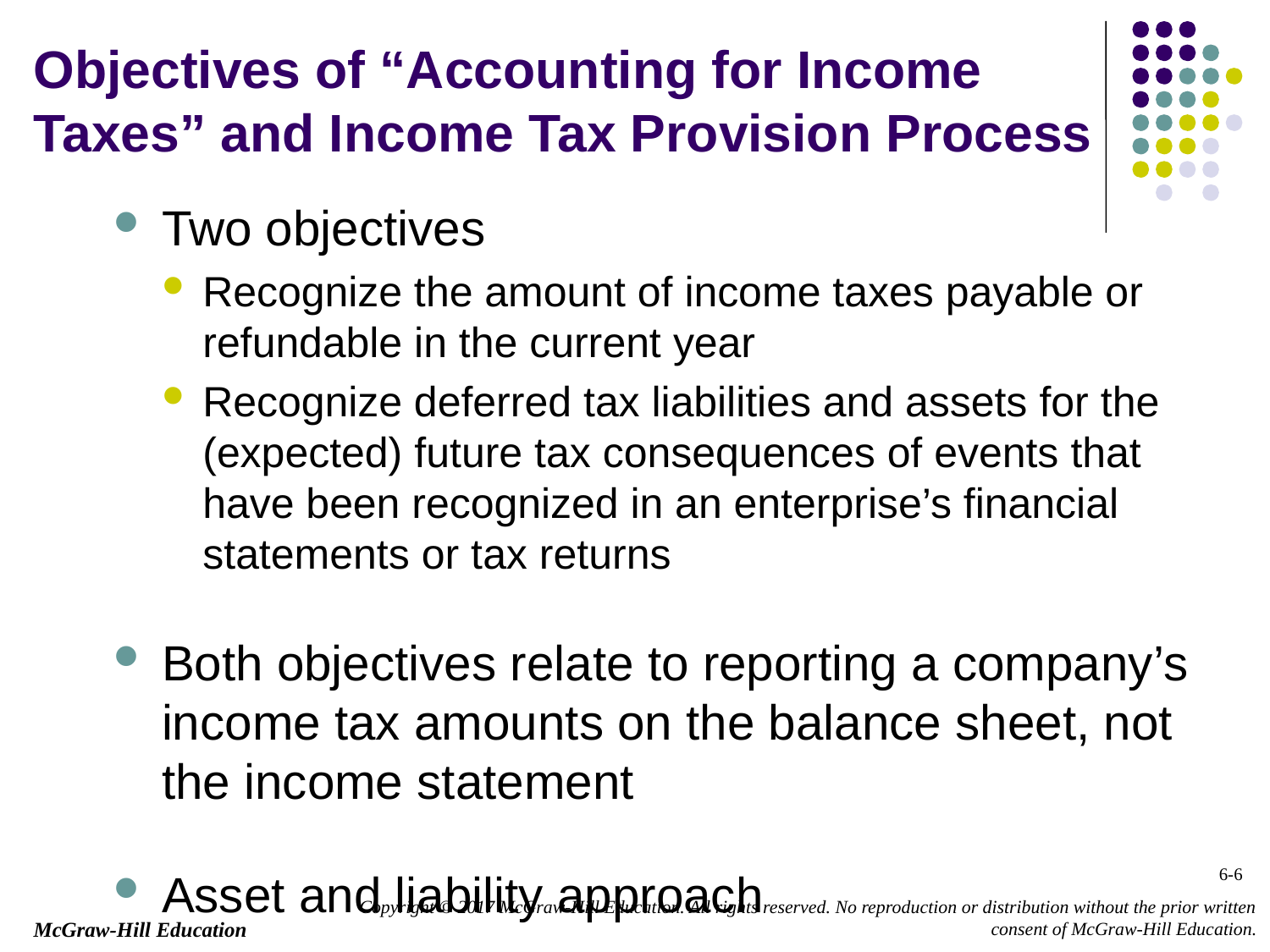

# Objectives of “Accounting for Income Taxes” and Income Tax Provision Process
Two objectives
Recognize the amount of income taxes payable or refundable in the current year
Recognize deferred tax liabilities and assets for the (expected) future tax consequences of events that have been recognized in an enterprise’s financial statements or tax returns

Both objectives relate to reporting a company’s income tax amounts on the balance sheet, not the income statement

Asset and liability approach